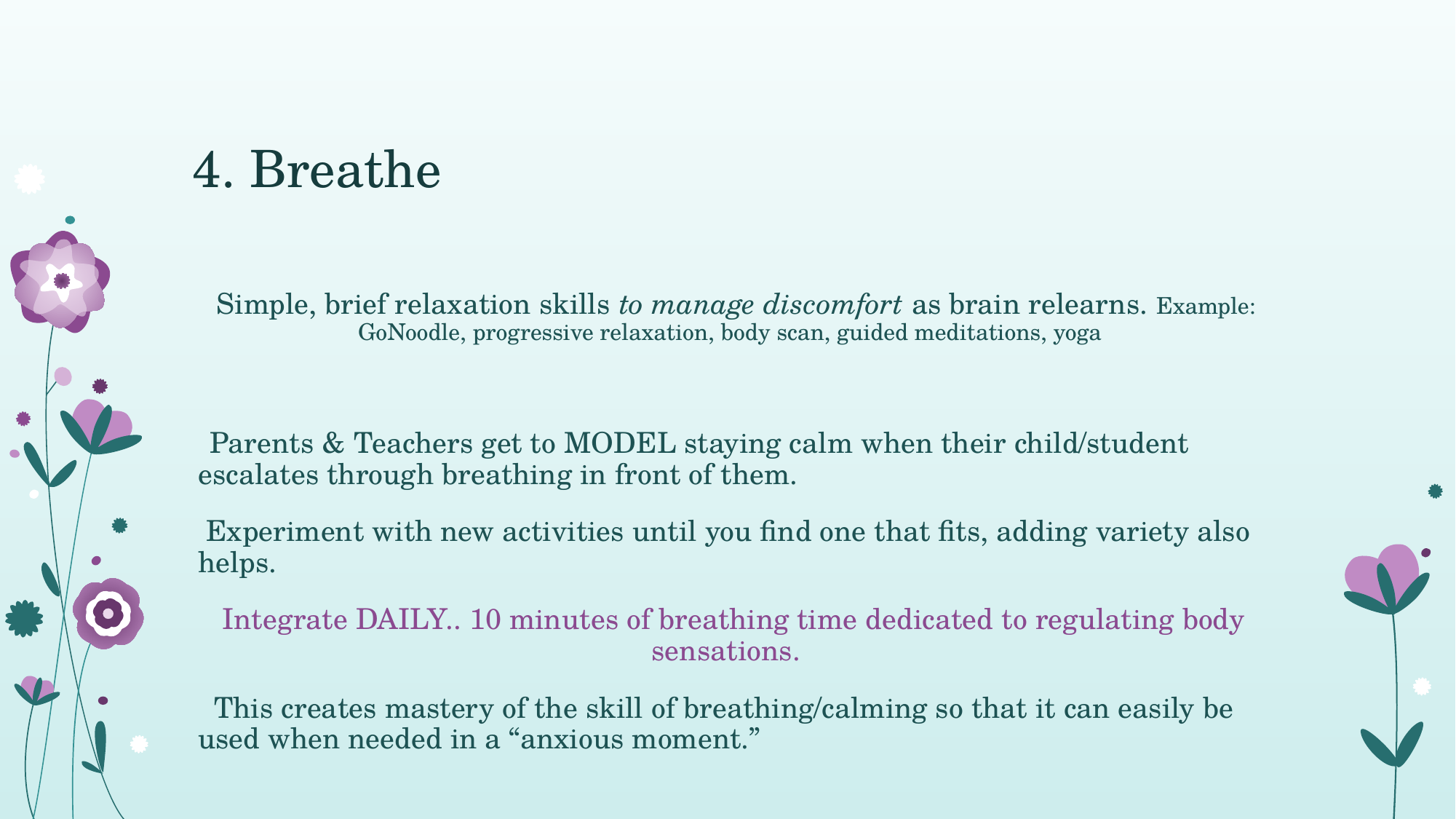

# 4. Breathe

  Simple, brief relaxation skills to manage discomfort as brain relearns. Example: GoNoodle, progressive relaxation, body scan, guided meditations, yoga

  Parents & Teachers get to MODEL staying calm when their child/student escalates through breathing in front of them.
 Experiment with new activities until you find one that fits, adding variety also helps.
 Integrate DAILY.. 10 minutes of breathing time dedicated to regulating body sensations.
  This creates mastery of the skill of breathing/calming so that it can easily be used when needed in a “anxious moment.”